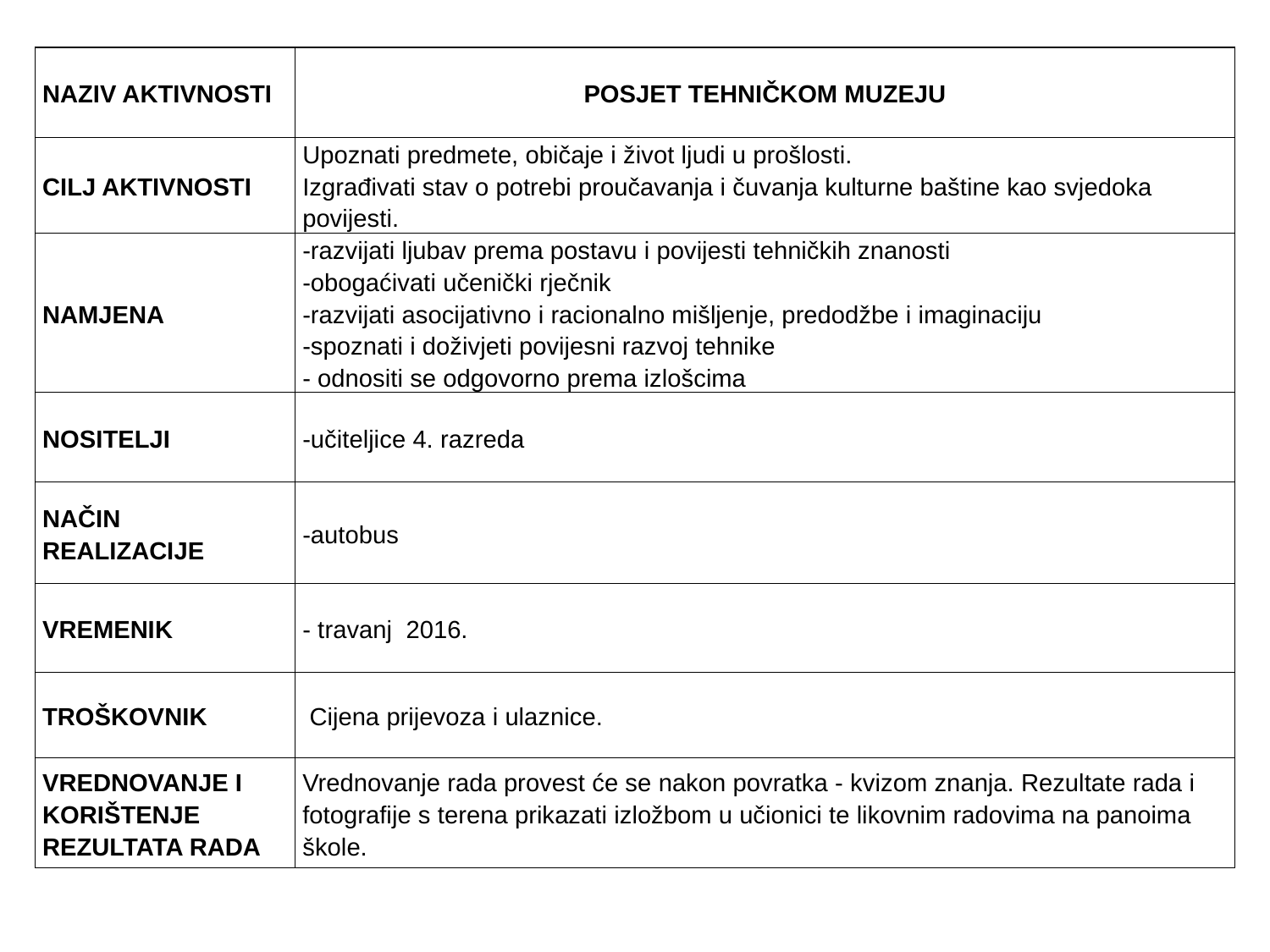

| NAZIV AKTIVNOSTI | POSJET TEHNIČKOM MUZEJU |
| --- | --- |
| CILJ AKTIVNOSTI | Upoznati predmete, običaje i život ljudi u prošlosti. Izgrađivati stav o potrebi proučavanja i čuvanja kulturne baštine kao svjedoka povijesti. |
| NAMJENA | -razvijati ljubav prema postavu i povijesti tehničkih znanosti -obogaćivati učenički rječnik -razvijati asocijativno i racionalno mišljenje, predodžbe i imaginaciju -spoznati i doživjeti povijesni razvoj tehnike - odnositi se odgovorno prema izlošcima |
| NOSITELJI | -učiteljice 4. razreda |
| NAČIN REALIZACIJE | -autobus |
| VREMENIK | - travanj 2016. |
| TROŠKOVNIK | Cijena prijevoza i ulaznice. |
| VREDNOVANJE I KORIŠTENJE REZULTATA RADA | Vrednovanje rada provest će se nakon povratka - kvizom znanja. Rezultate rada i fotografije s terena prikazati izložbom u učionici te likovnim radovima na panoima škole. |